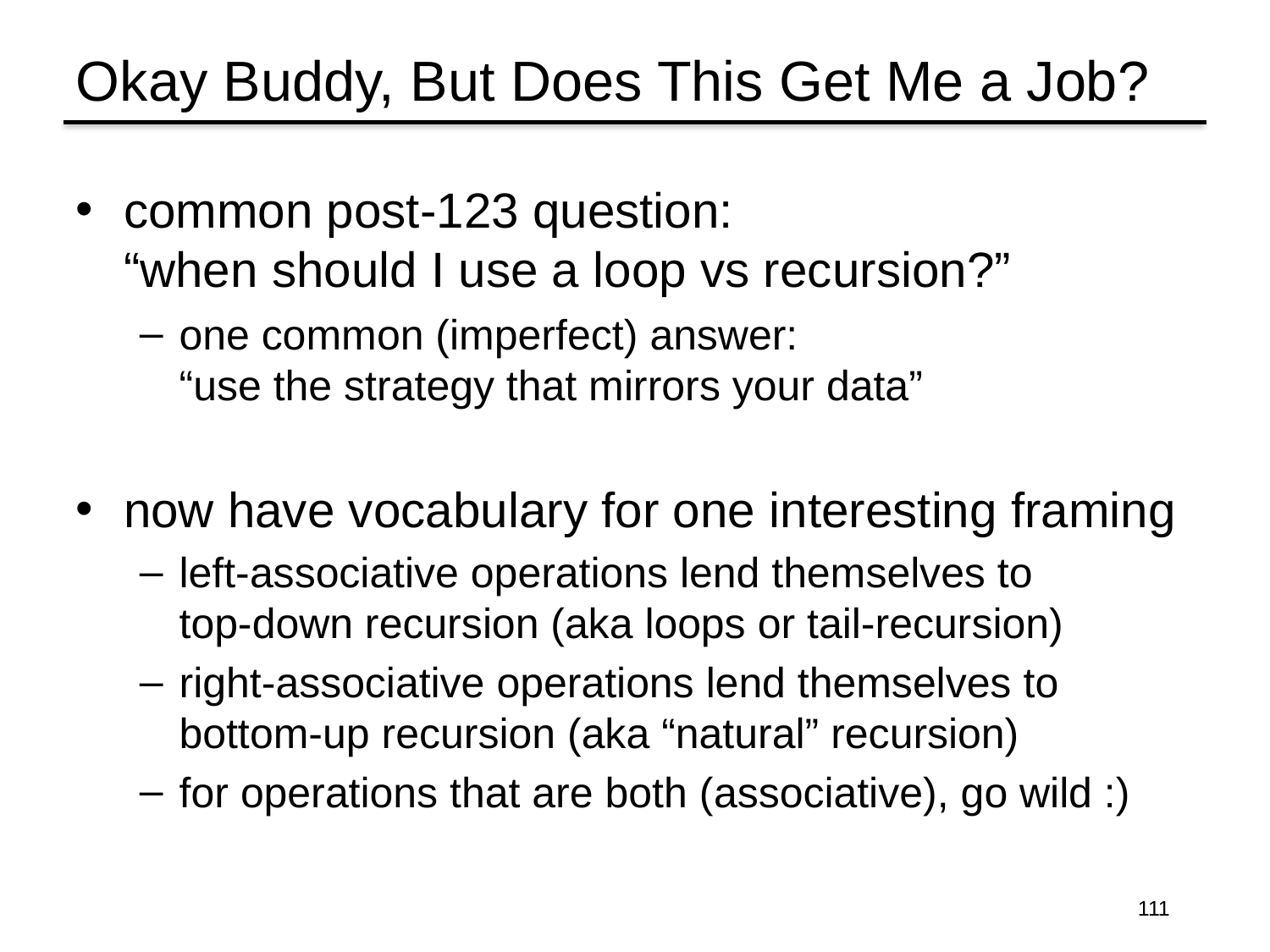

# Okay Buddy, But Does This Get Me a Job?
common post-123 question:
“when should I use a loop vs recursion?”
one common (imperfect) answer:
“use the strategy that mirrors your data”
now have vocabulary for one interesting framing
left-associative operations lend themselves to
top-down recursion (aka loops or tail-recursion)
right-associative operations lend themselves to
bottom-up recursion (aka “natural” recursion)
for operations that are both (associative), go wild :)
111